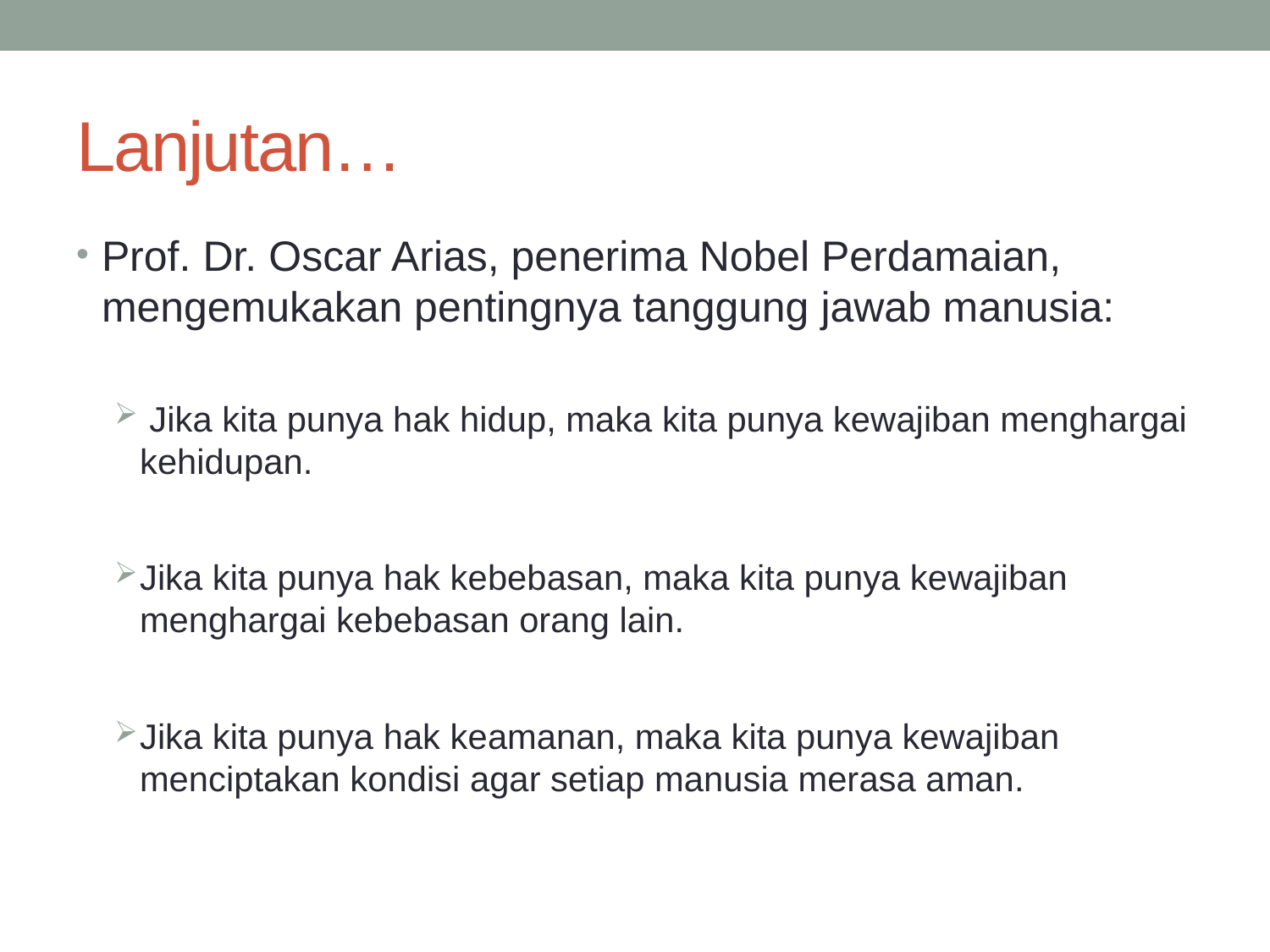

# Lanjutan…
Prof. Dr. Oscar Arias, penerima Nobel Perdamaian, mengemukakan pentingnya tanggung jawab manusia:

 Jika kita punya hak hidup, maka kita punya kewajiban menghargai kehidupan.

Jika kita punya hak kebebasan, maka kita punya kewajiban menghargai kebebasan orang lain.

Jika kita punya hak keamanan, maka kita punya kewajiban menciptakan kondisi agar setiap manusia merasa aman.